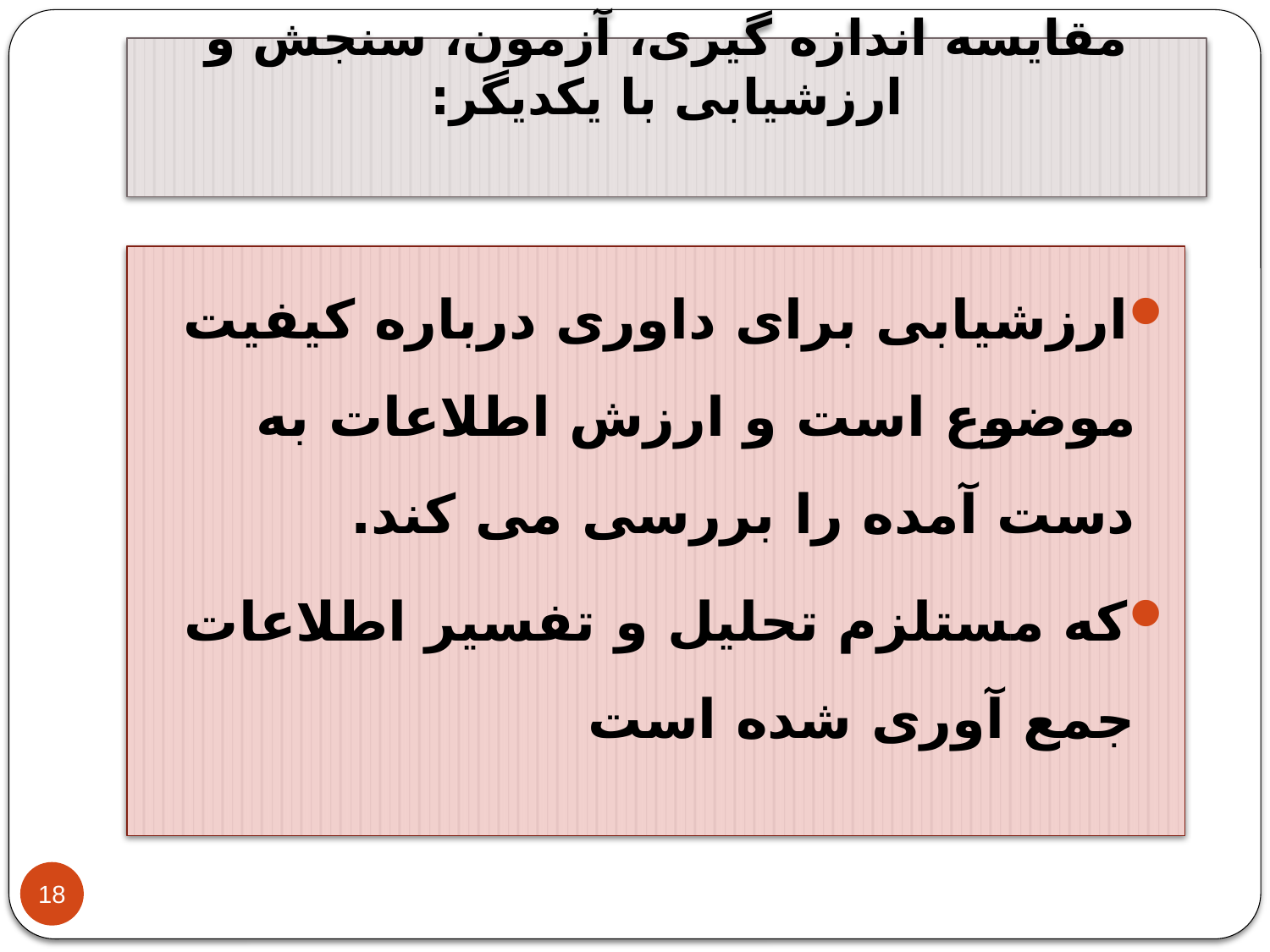

# مقایسه اندازه گیری، آزمون، سنجش و ارزشیابی با یکدیگر:
ارزشیابی برای داوری درباره کیفیت موضوع است و ارزش اطلاعات به دست آمده را بررسی می کند.
که مستلزم تحلیل و تفسیر اطلاعات جمع آوری شده است
18